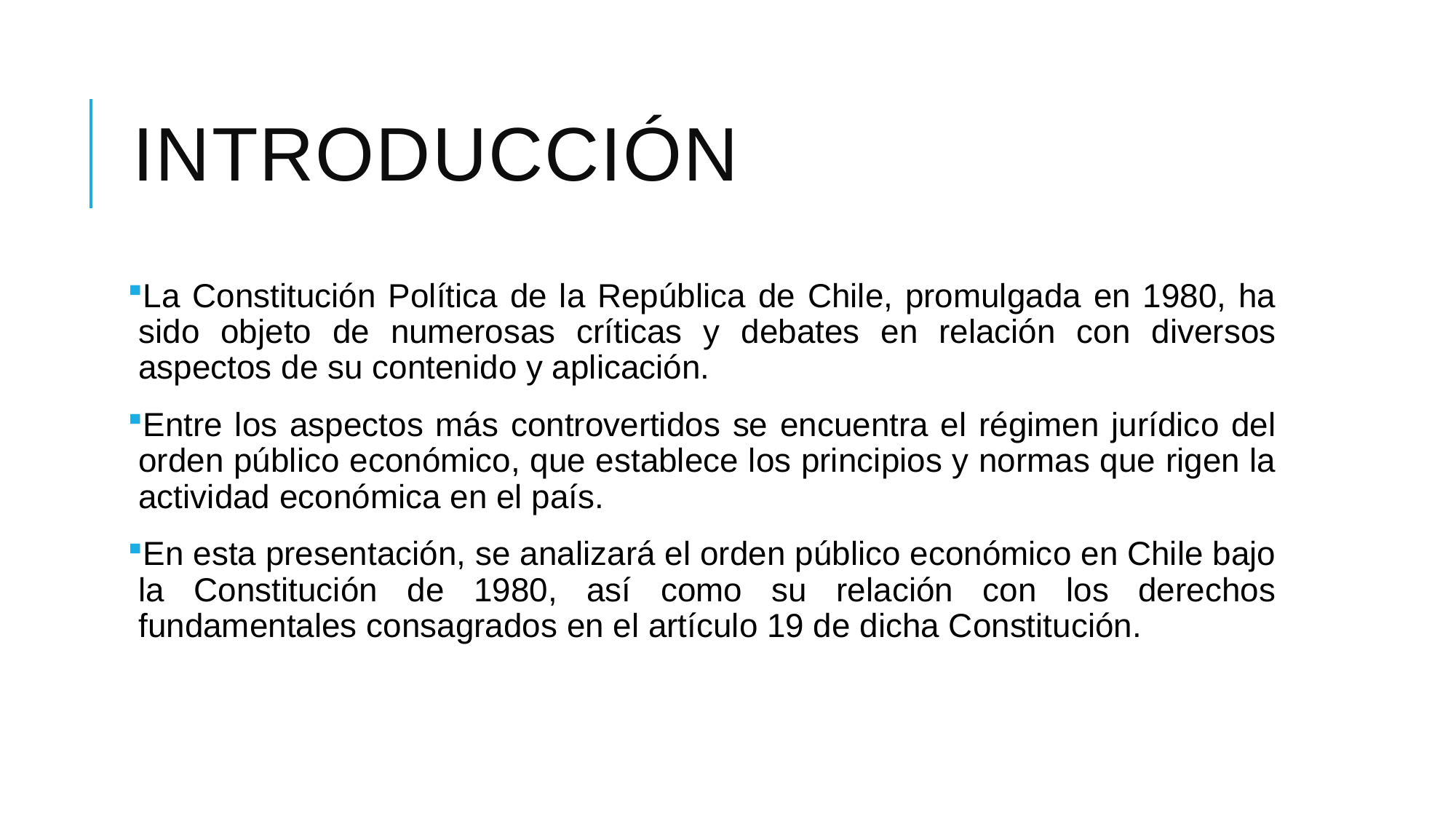

# introducción
La Constitución Política de la República de Chile, promulgada en 1980, ha sido objeto de numerosas críticas y debates en relación con diversos aspectos de su contenido y aplicación.
Entre los aspectos más controvertidos se encuentra el régimen jurídico del orden público económico, que establece los principios y normas que rigen la actividad económica en el país.
En esta presentación, se analizará el orden público económico en Chile bajo la Constitución de 1980, así como su relación con los derechos fundamentales consagrados en el artículo 19 de dicha Constitución.